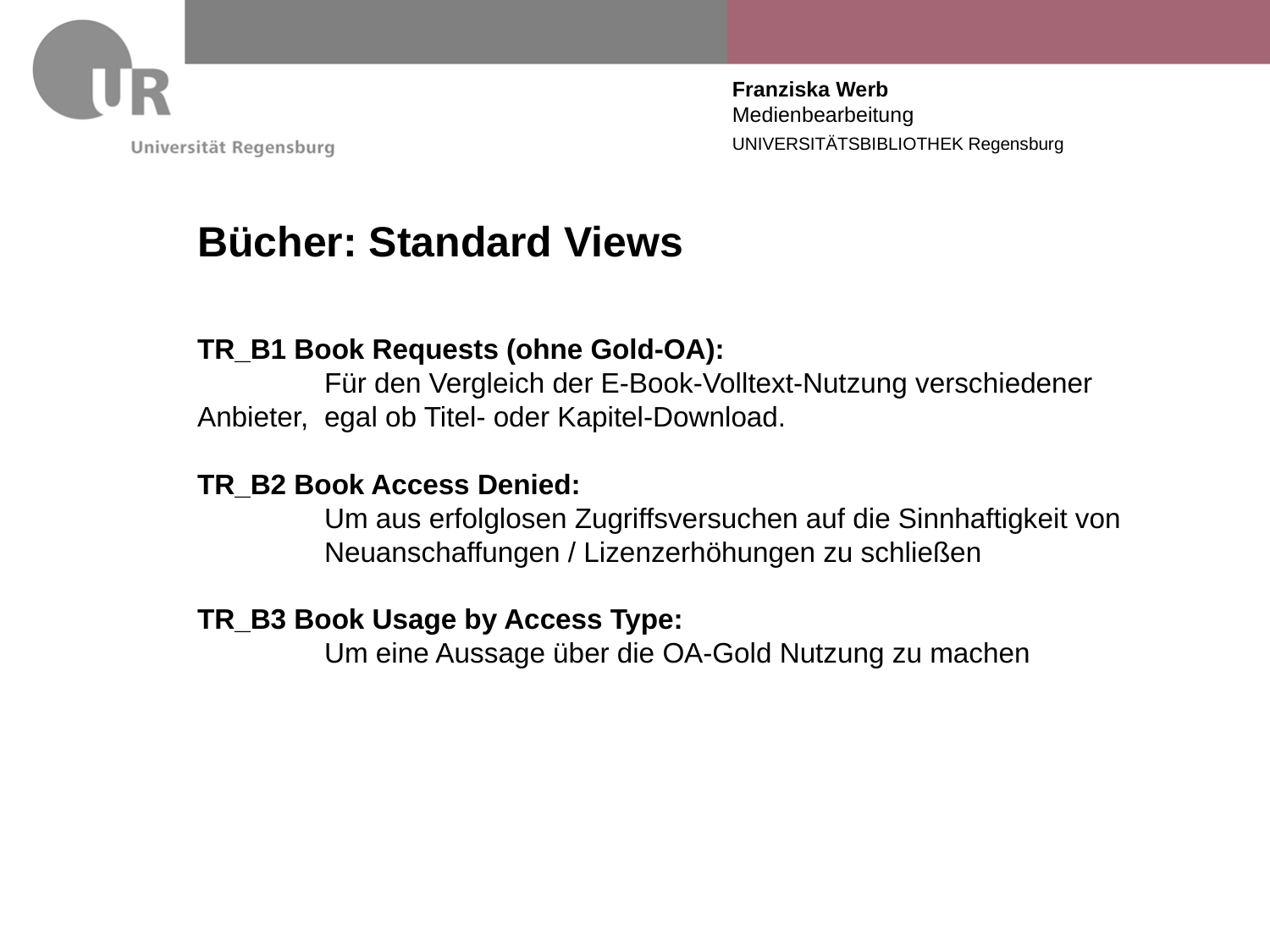

# Bücher: Standard Views
TR_B1 Book Requests (ohne Gold-OA):
	Für den Vergleich der E-Book-Volltext-Nutzung verschiedener Anbieter, 	egal ob Titel- oder Kapitel-Download.

TR_B2 Book Access Denied:
	Um aus erfolglosen Zugriffsversuchen auf die Sinnhaftigkeit von 	Neuanschaffungen / Lizenzerhöhungen zu schließen

TR_B3 Book Usage by Access Type:
	Um eine Aussage über die OA-Gold Nutzung zu machen